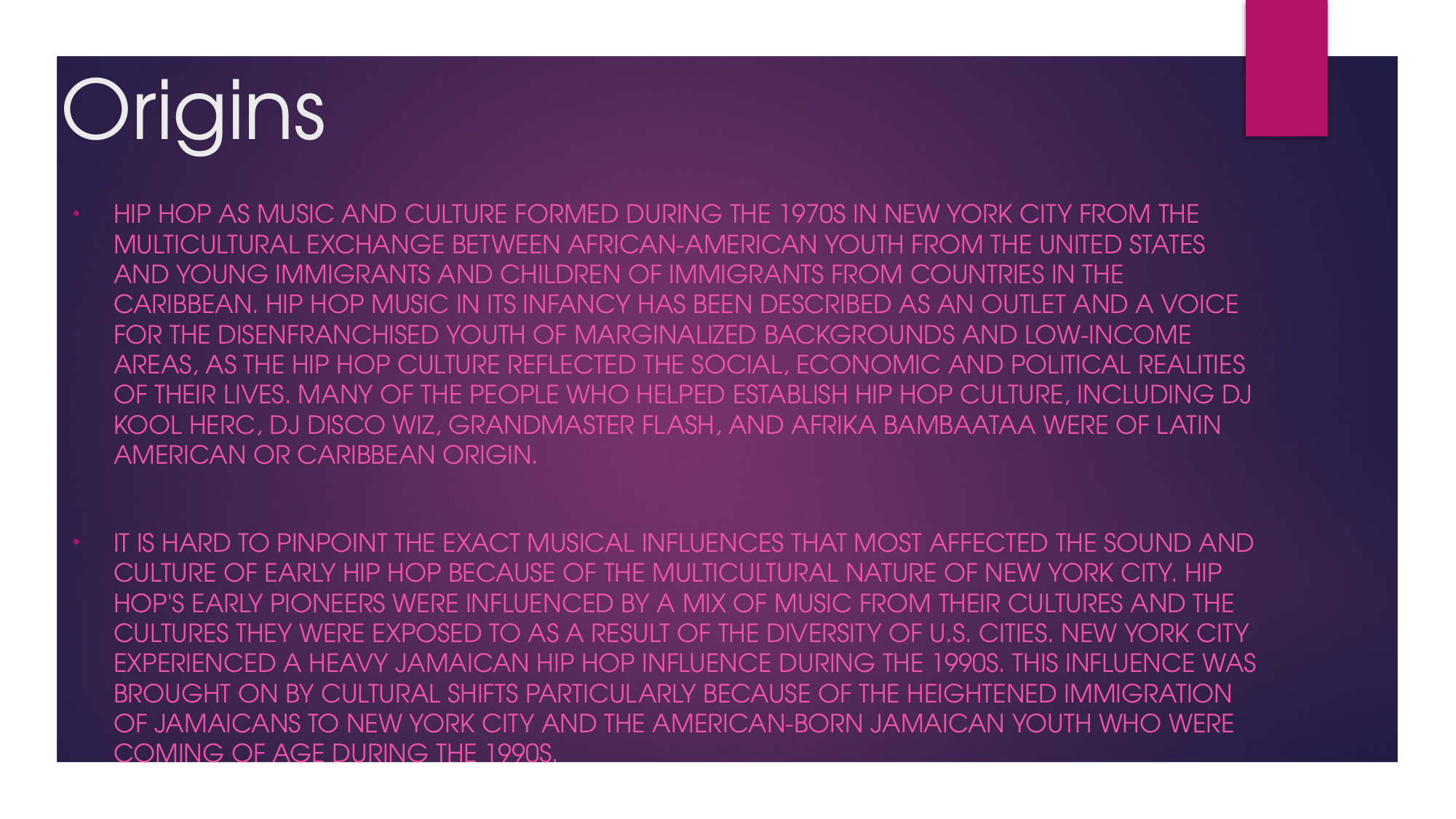

# Origins
Hip hop as music and culture formed during the 1970s in New York City from the multicultural exchange between African-American youth from the United States and young immigrants and children of immigrants from countries in the Caribbean. Hip hop music in its infancy has been described as an outlet and a voice for the disenfranchised youth of marginalized backgrounds and low-income areas, as the hip hop culture reflected the social, economic and political realities of their lives. Many of the people who helped establish hip hop culture, including DJ Kool Herc, DJ Disco Wiz, Grandmaster Flash, and Afrika Bambaataa were of Latin American or Caribbean origin.

It is hard to pinpoint the exact musical influences that most affected the sound and culture of early hip hop because of the multicultural nature of New York City. Hip hop's early pioneers were influenced by a mix of music from their cultures and the cultures they were exposed to as a result of the diversity of U.S. cities. New York City experienced a heavy Jamaican hip hop influence during the 1990s. This influence was brought on by cultural shifts particularly because of the heightened immigration of Jamaicans to New York City and the American-born Jamaican youth who were coming of age during the 1990s.